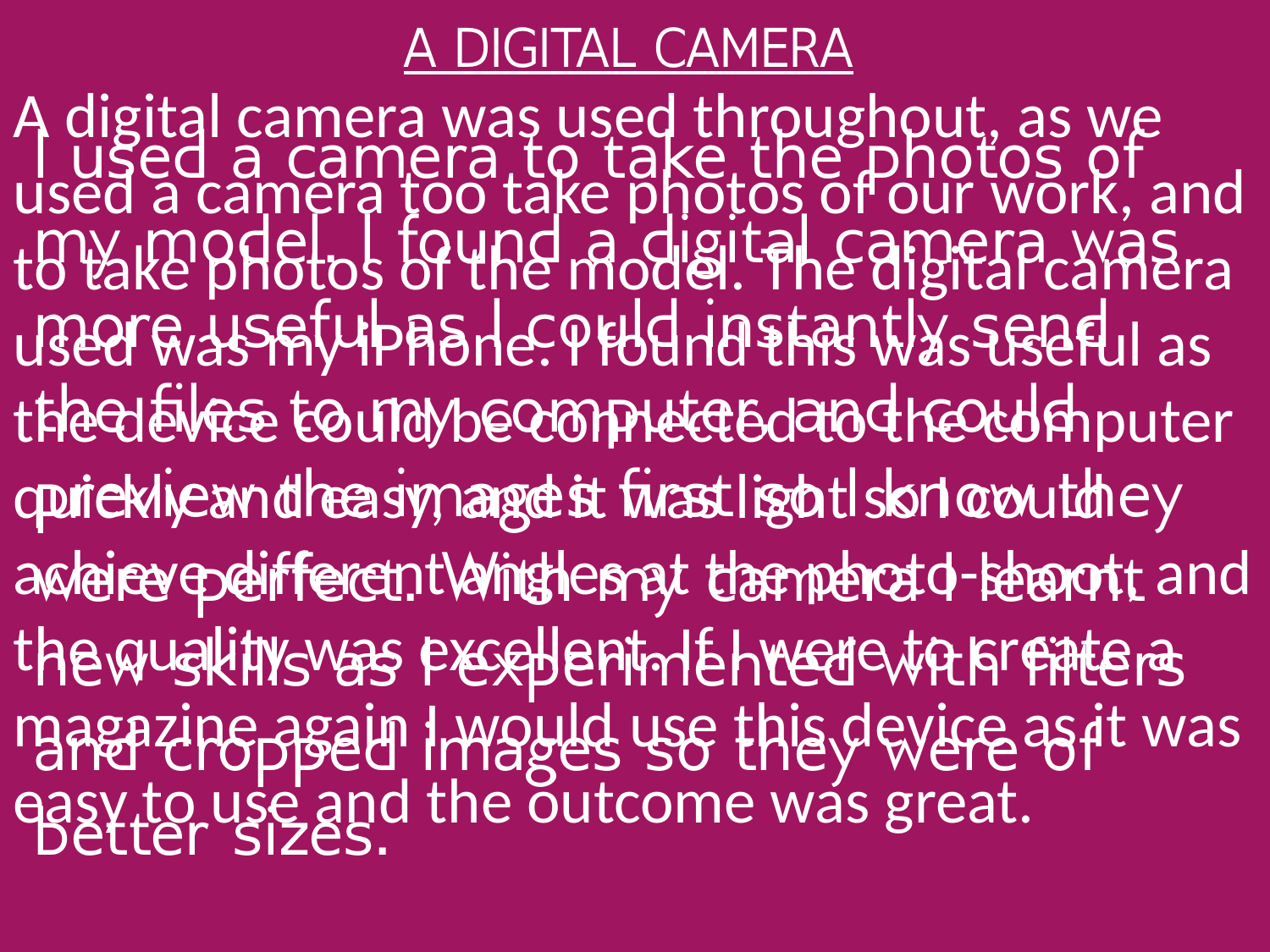

A DIGITAL CAMERA
A digital camera was used throughout, as we used a camera too take photos of our work, and to take photos of the model. The digital camera used was my iPhone. I found this was useful as the device could be connected to the computer quickly and easy, and it was light so I could achieve different angles at the photo-shoot, and the quality was excellent. If I were to create a magazine again I would use this device as it was easy to use and the outcome was great.
I used a camera to take the photos of my model. I found a digital camera was more useful as I could instantly send the files to my computer, and could preview the images first so I know they were perfect. With my camera I learnt new skills as I experimented with filters and cropped images so they were of better sizes.